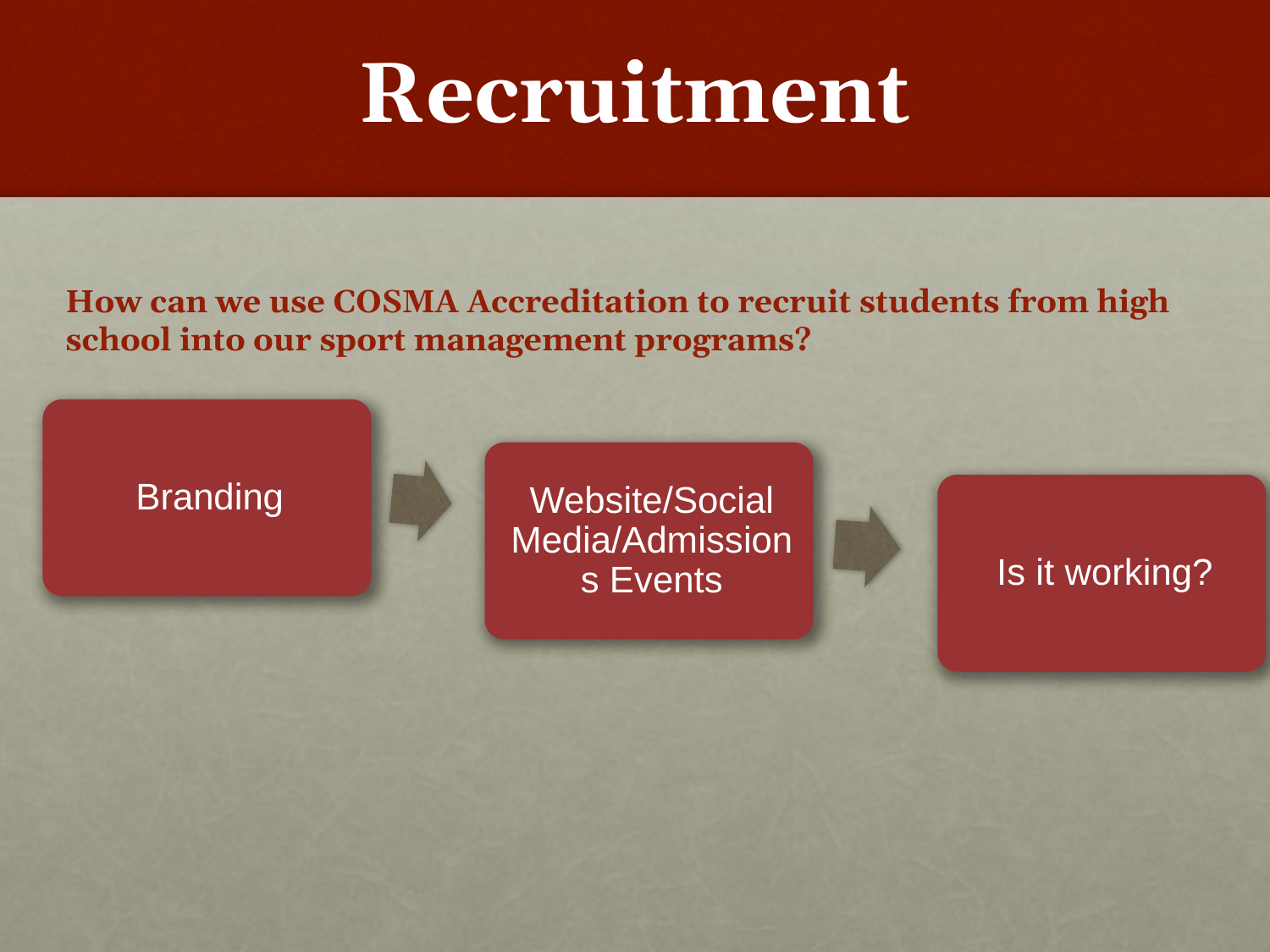

# Recruitment

How can we use COSMA Accreditation to recruit students from high school into our sport management programs?

Branding

Website/Social Media/Admissions Events

Is it working?